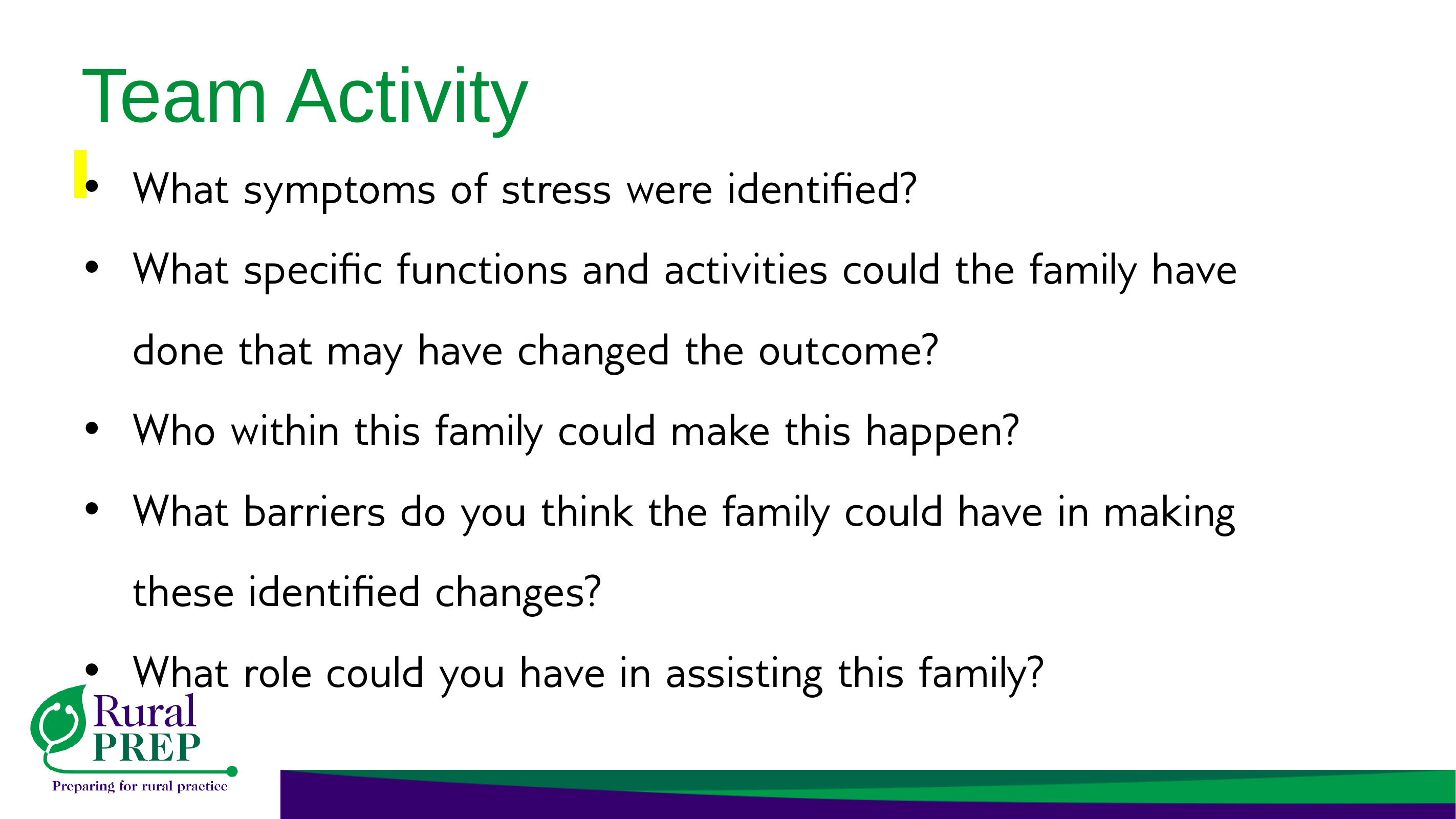

# Team Activity
What symptoms of stress were identified?
What specific functions and activities could the family have done that may have changed the outcome?
Who within this family could make this happen?
What barriers do you think the family could have in making these identified changes?
What role could you have in assisting this family?